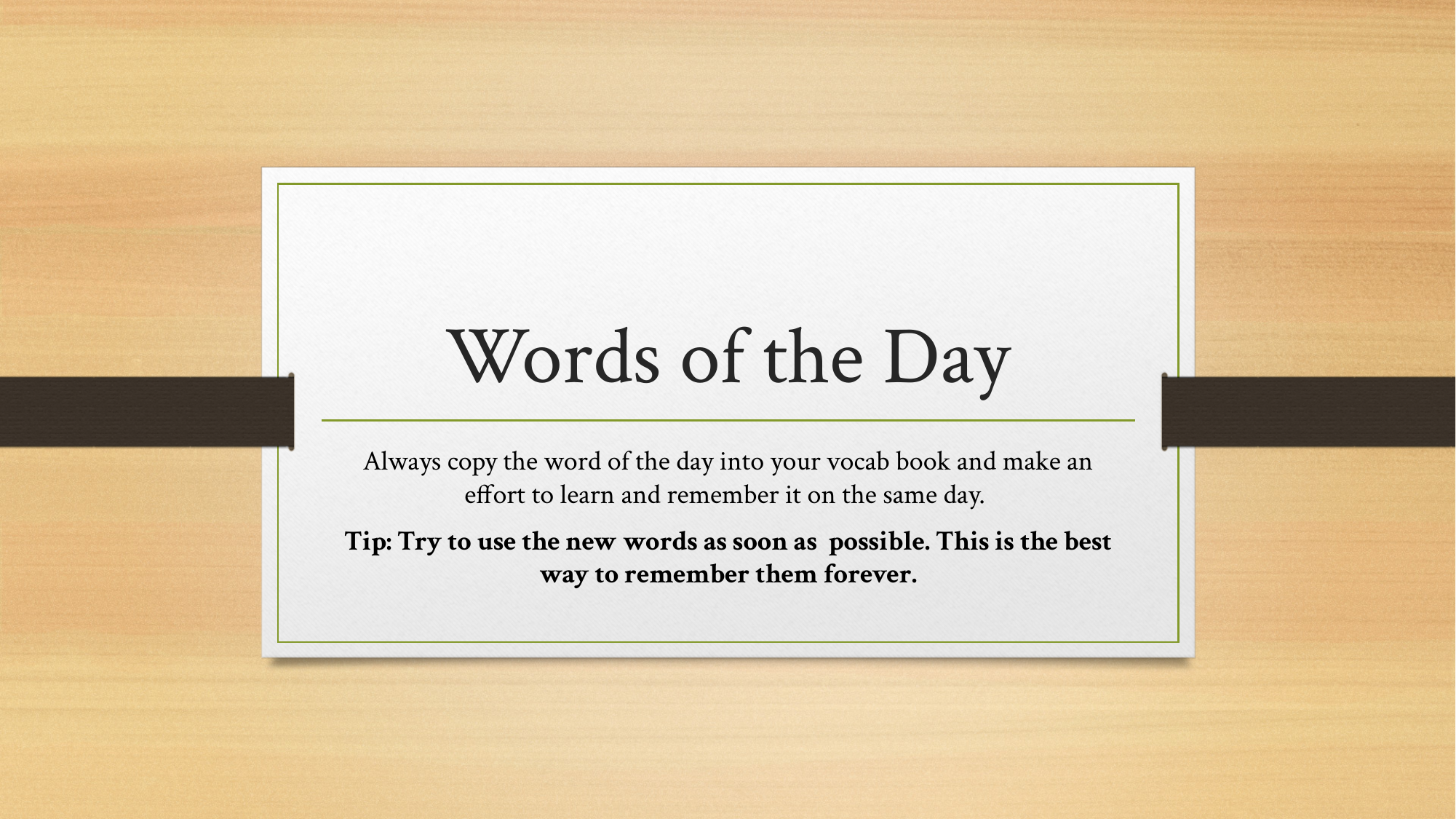

# Words of the Day
Always copy the word of the day into your vocab book and make an effort to learn and remember it on the same day.
Tip: Try to use the new words as soon as  possible. This is the best way to remember them forever.